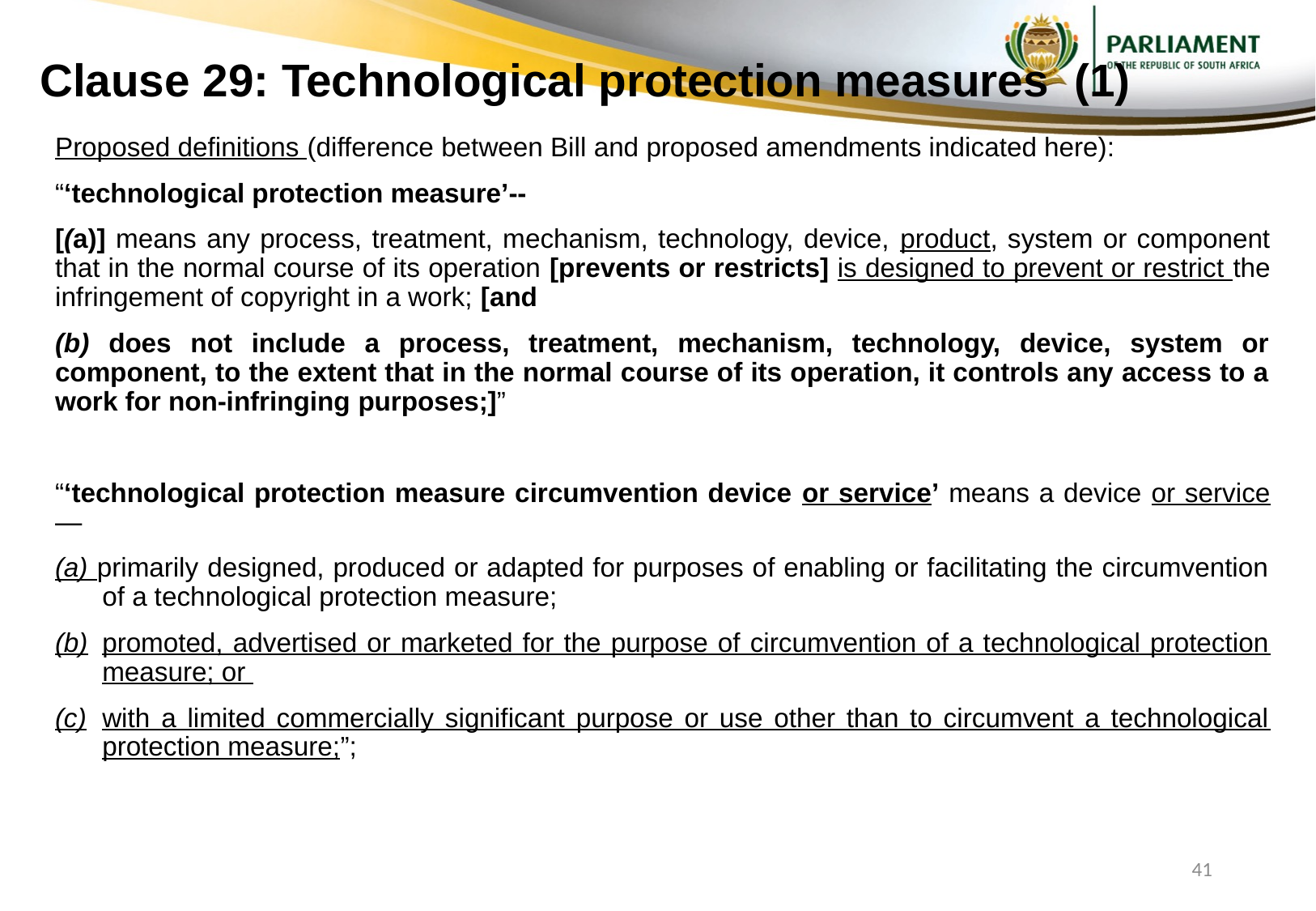

# Clause 29: Technological protection measures  (1)
Proposed definitions (difference between Bill and proposed amendments indicated here):
“‘technological protection measure’--
[(a)] means any process, treatment, mechanism, technology, device, product, system or component that in the normal course of its operation [prevents or restricts] is designed to prevent or restrict the infringement of copyright in a work; [and
(b) does not include a process, treatment, mechanism, technology, device, system or component, to the extent that in the normal course of its operation, it controls any access to a work for non-infringing purposes;]”

“‘technological protection measure circumvention device or service’ means a device or service—
(a) primarily designed, produced or adapted for purposes of enabling or facilitating the circumvention of a technological protection measure;
(b)	promoted, advertised or marketed for the purpose of circumvention of a technological protection measure; or
(c)	with a limited commercially significant purpose or use other than to circumvent a technological protection measure;”;

41